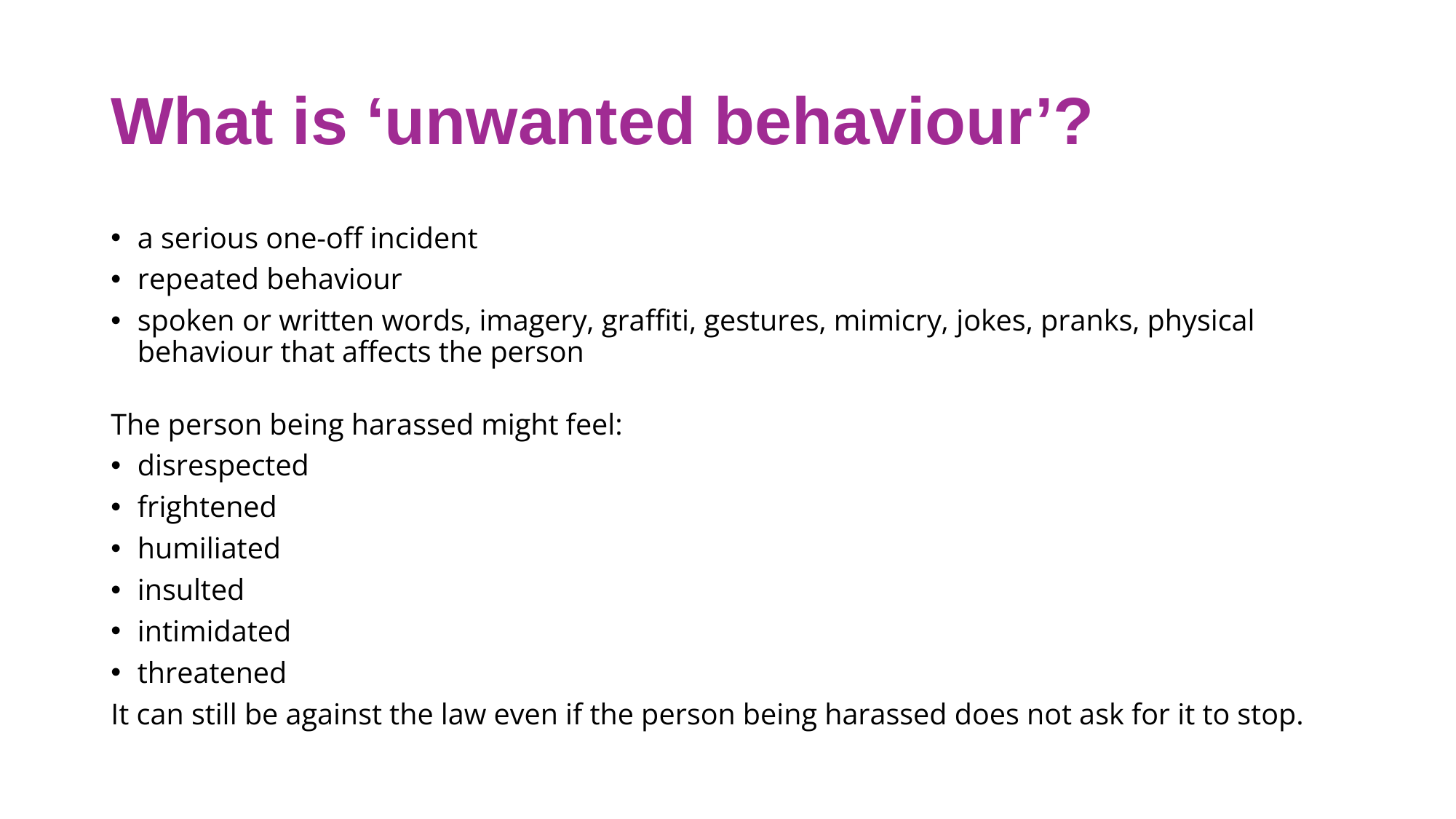

# What is ‘unwanted behaviour’?
a serious one-off incident
repeated behaviour
spoken or written words, imagery, graffiti, gestures, mimicry, jokes, pranks, physical behaviour that affects the person
The person being harassed might feel:
disrespected
frightened
humiliated
insulted
intimidated
threatened
It can still be against the law even if the person being harassed does not ask for it to stop.